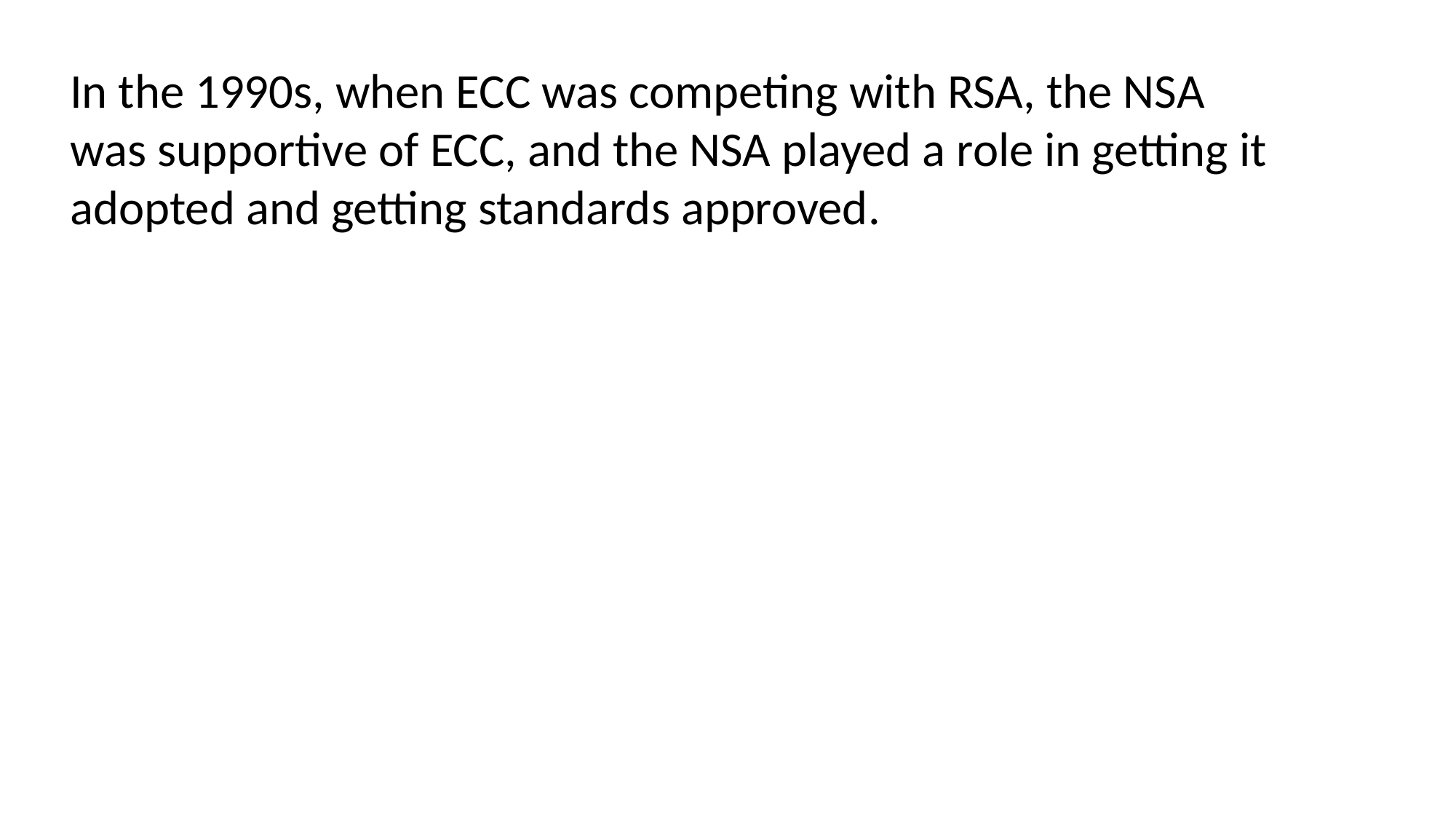

In the 1990s, when ECC was competing with RSA, the NSA was supportive of ECC, and the NSA played a role in getting it adopted and getting standards approved.